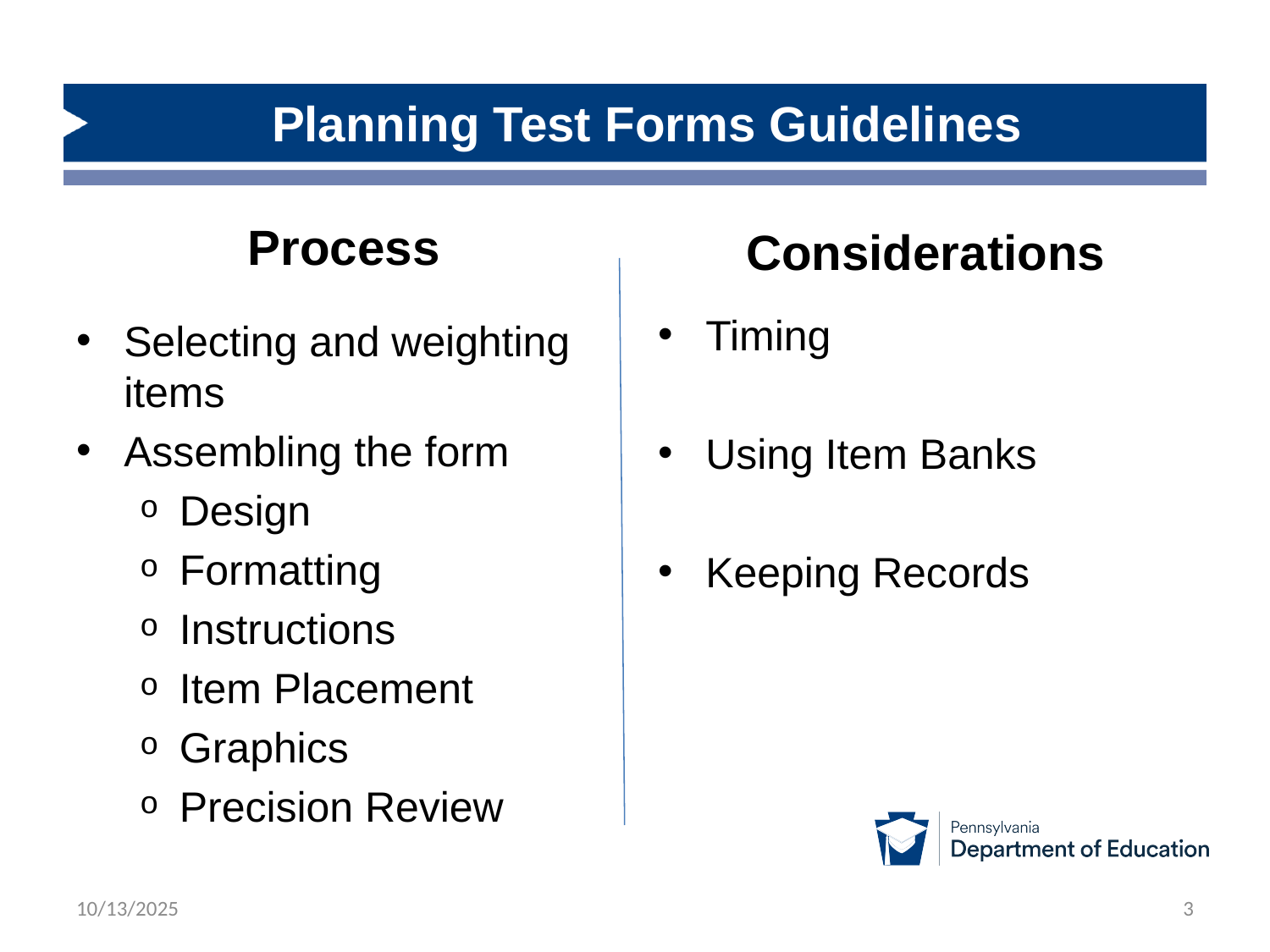

# Planning Test Forms Guidelines
Process
Considerations
Timing

Using Item Banks

Keeping Records

Selecting and weighting items
Assembling the form
Design
Formatting
Instructions
Item Placement
Graphics
Precision Review
10/13/2025
3